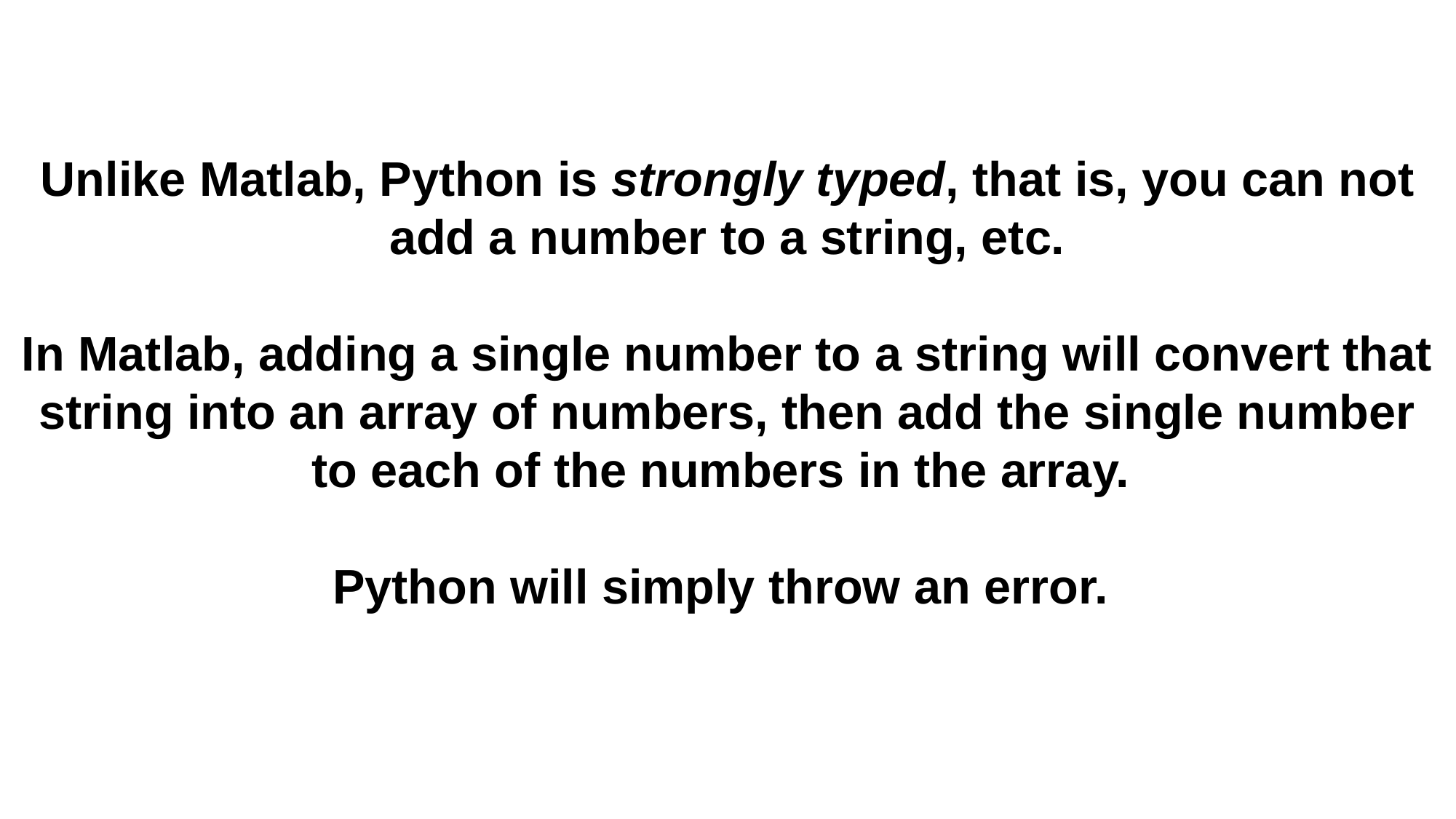

Unlike Matlab, Python is strongly typed, that is, you can not add a number to a string, etc.

In Matlab, adding a single number to a string will convert that string into an array of numbers, then add the single number to each of the numbers in the array.

Python will simply throw an error.